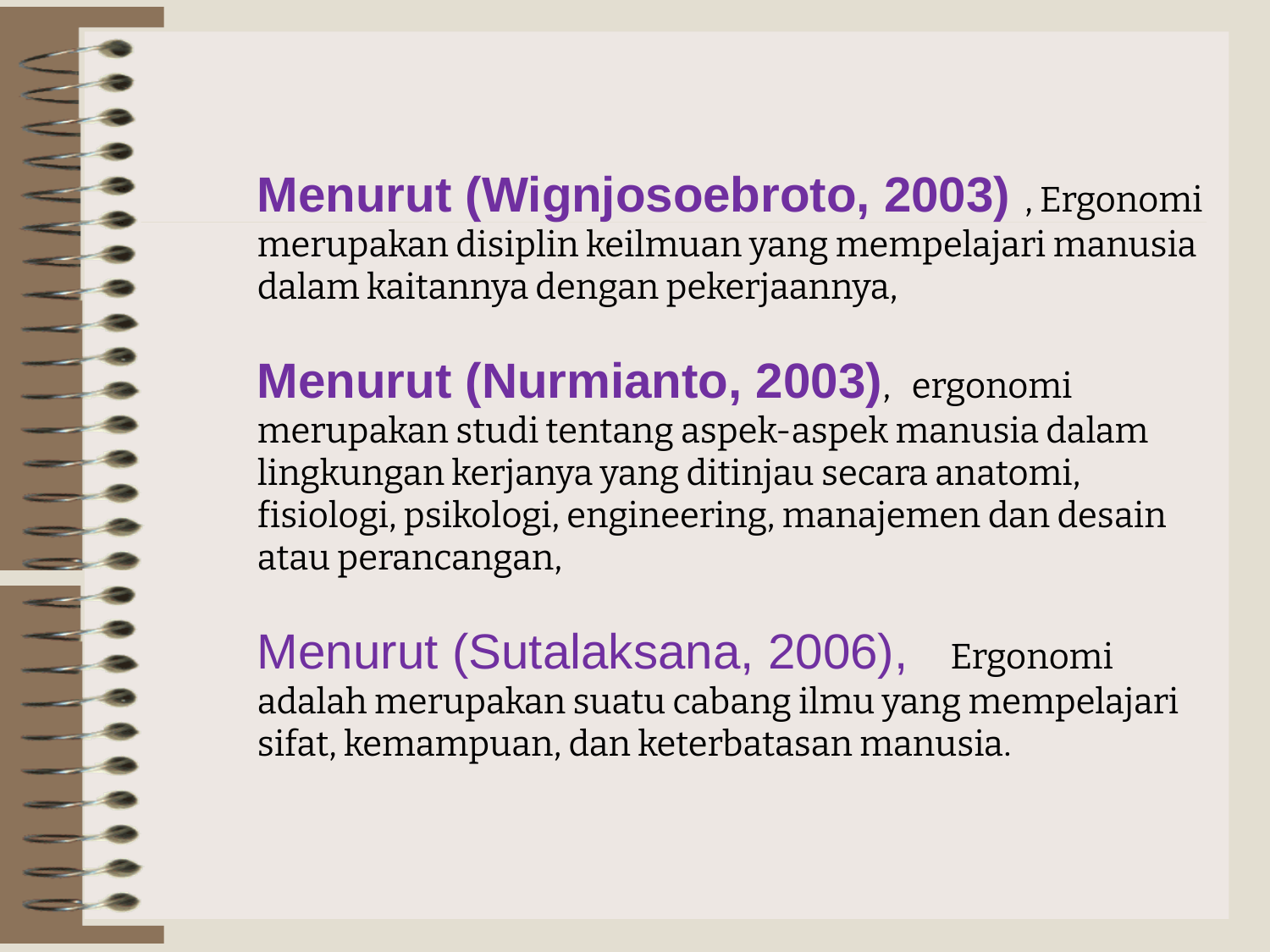

Menurut (Wignjosoebroto, 2003) , Ergonomi merupakan disiplin keilmuan yang mempelajari manusia dalam kaitannya dengan pekerjaannya,

Menurut (Nurmianto, 2003),   ergonomi merupakan studi tentang aspek-aspek manusia dalam lingkungan kerjanya yang ditinjau secara anatomi, fisiologi, psikologi, engineering, manajemen dan desain atau perancangan,

Menurut (Sutalaksana, 2006),   Ergonomi adalah merupakan suatu cabang ilmu yang mempelajari sifat, kemampuan, dan keterbatasan manusia.